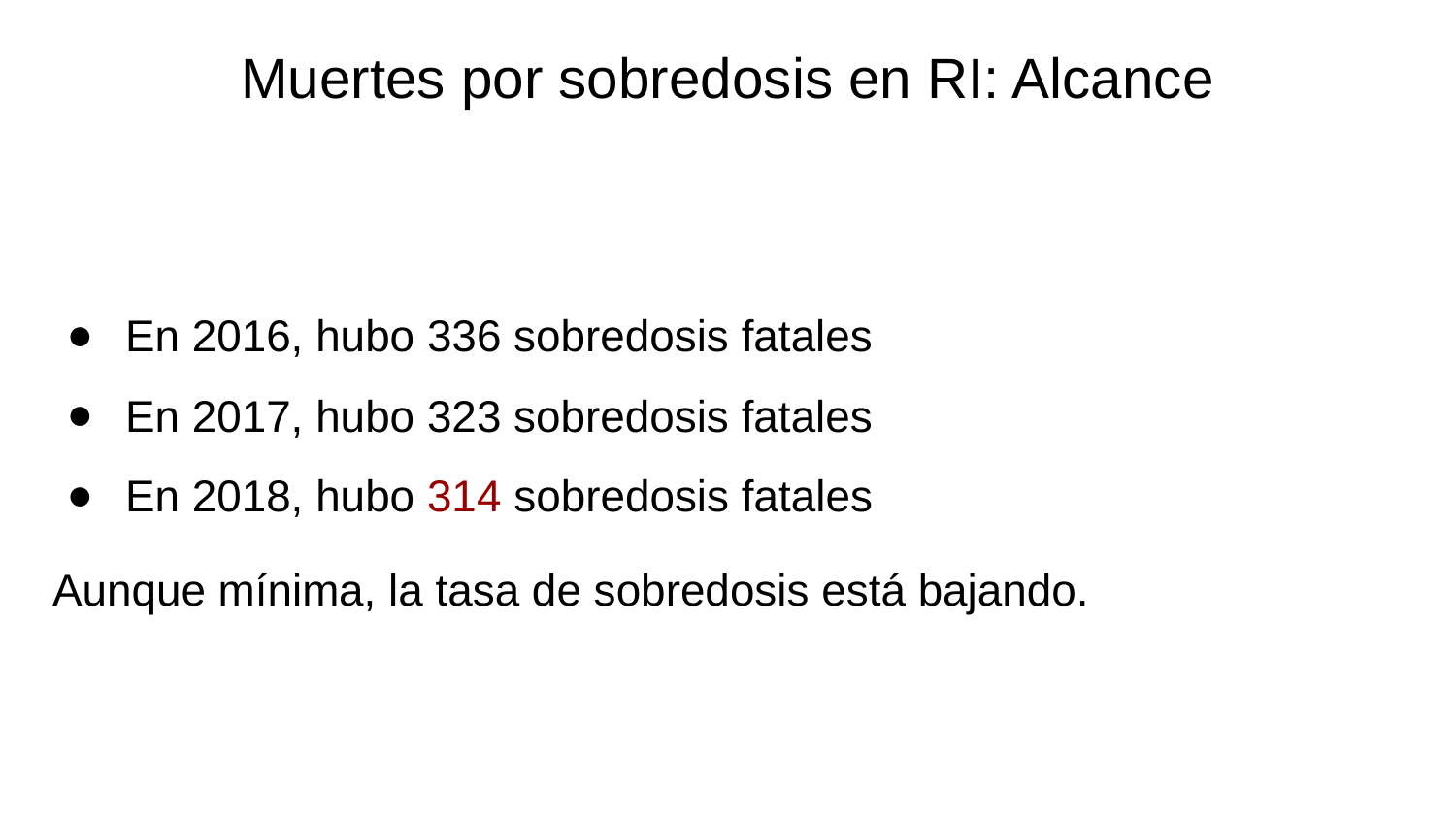

# Muertes por sobredosis en RI: Alcance

En 2016, hubo 336 sobredosis fatales
En 2017, hubo 323 sobredosis fatales
En 2018, hubo 314 sobredosis fatales
Aunque mínima, la tasa de sobredosis está bajando.